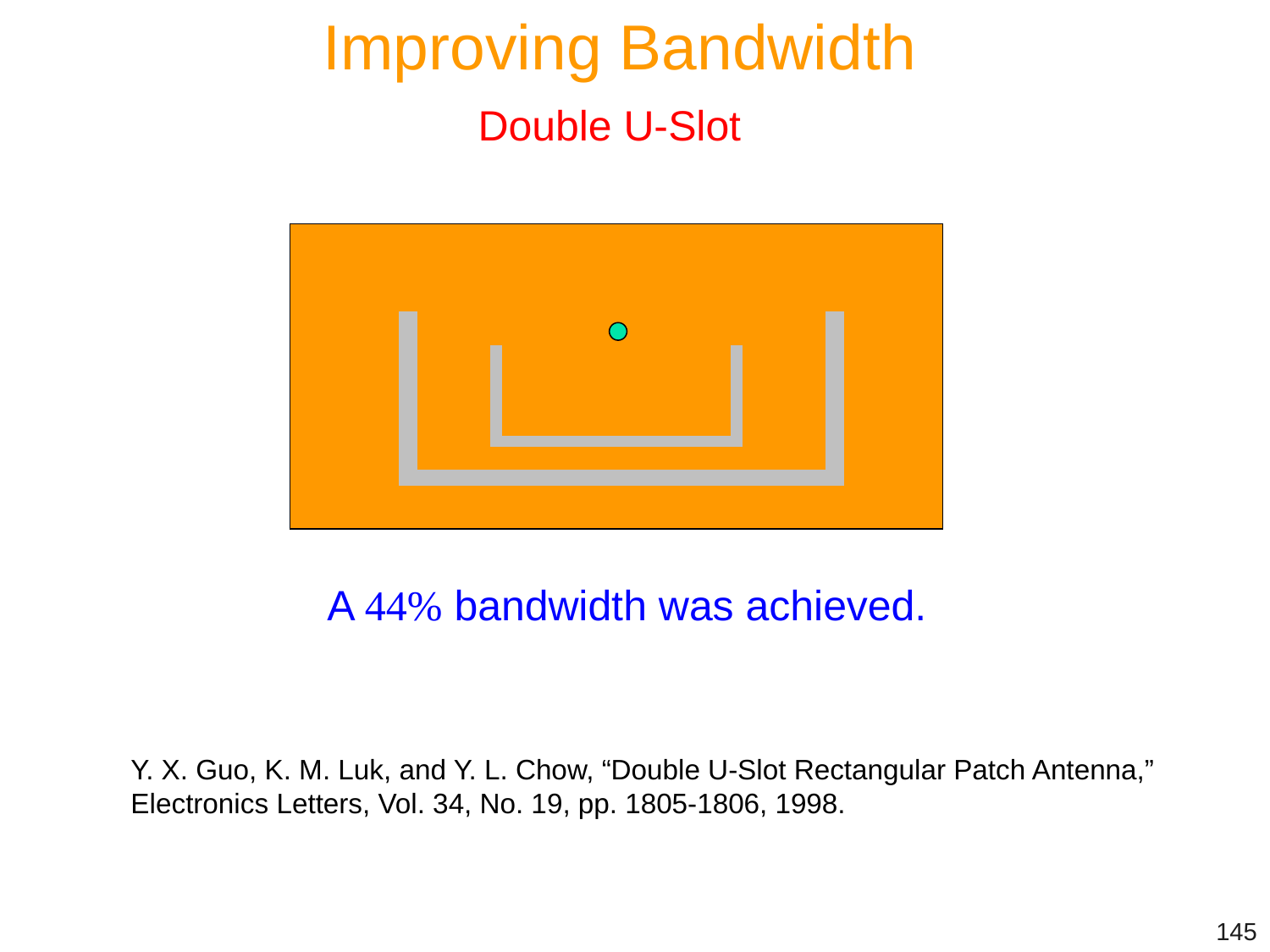

Improving Bandwidth
Double U-Slot

A 44% bandwidth was achieved.
Y. X. Guo, K. M. Luk, and Y. L. Chow, “Double U-Slot Rectangular Patch Antenna,” Electronics Letters, Vol. 34, No. 19, pp. 1805-1806, 1998.
145